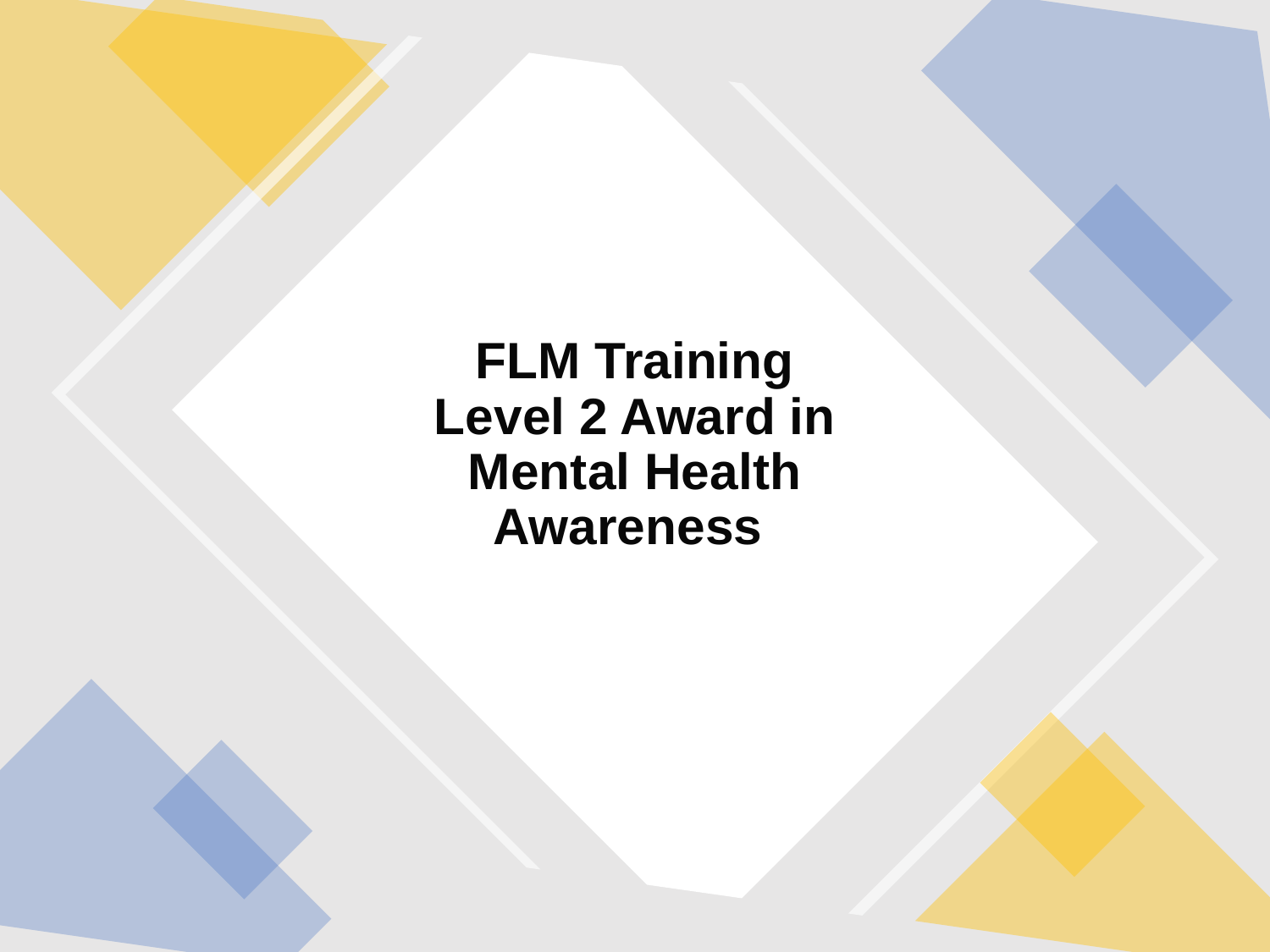

FLM Training
Level 2 Award in Mental Health Awareness